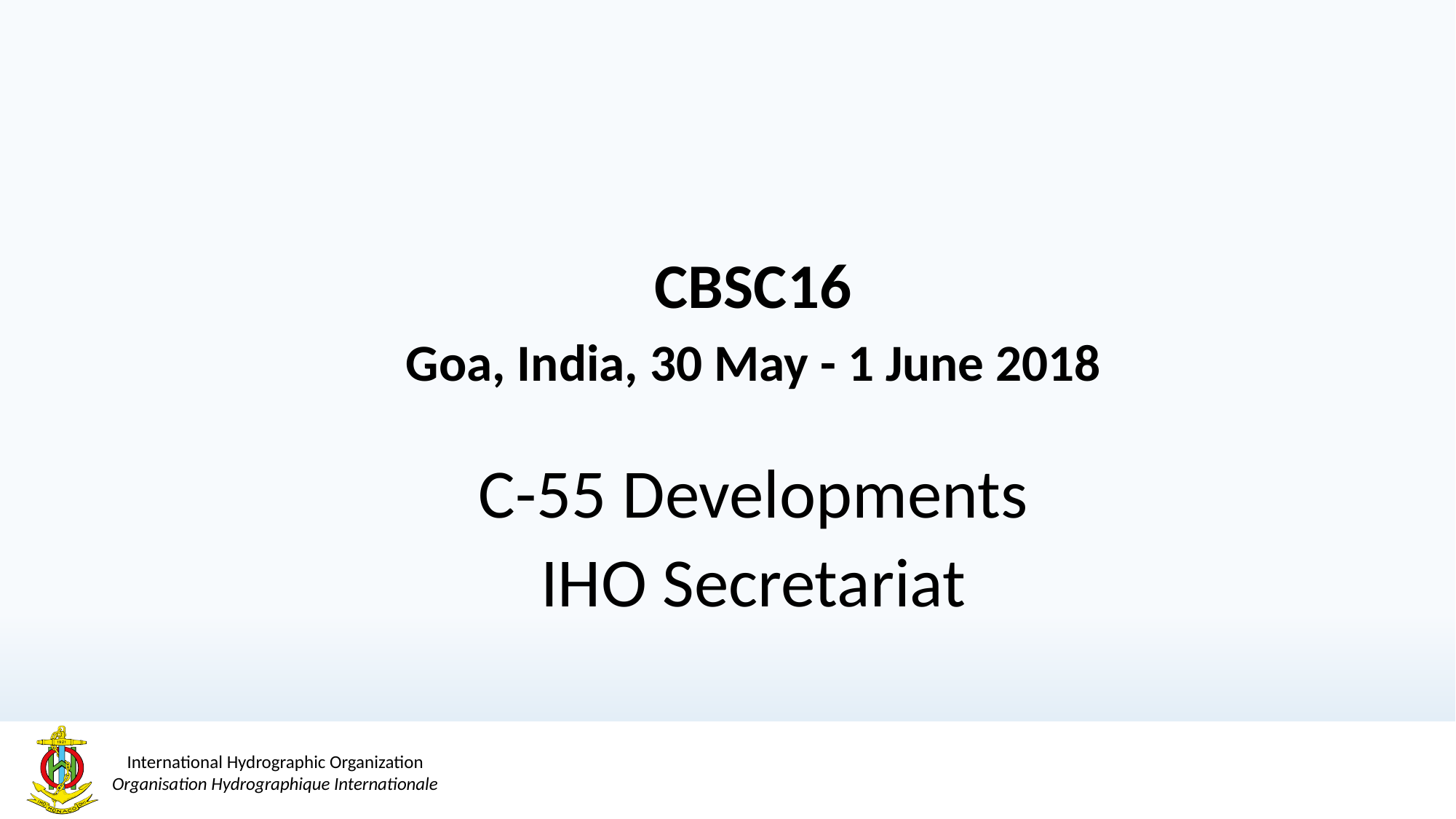

CBSC16
Goa, India, 30 May - 1 June 2018

C-55 Developments
IHO Secretariat